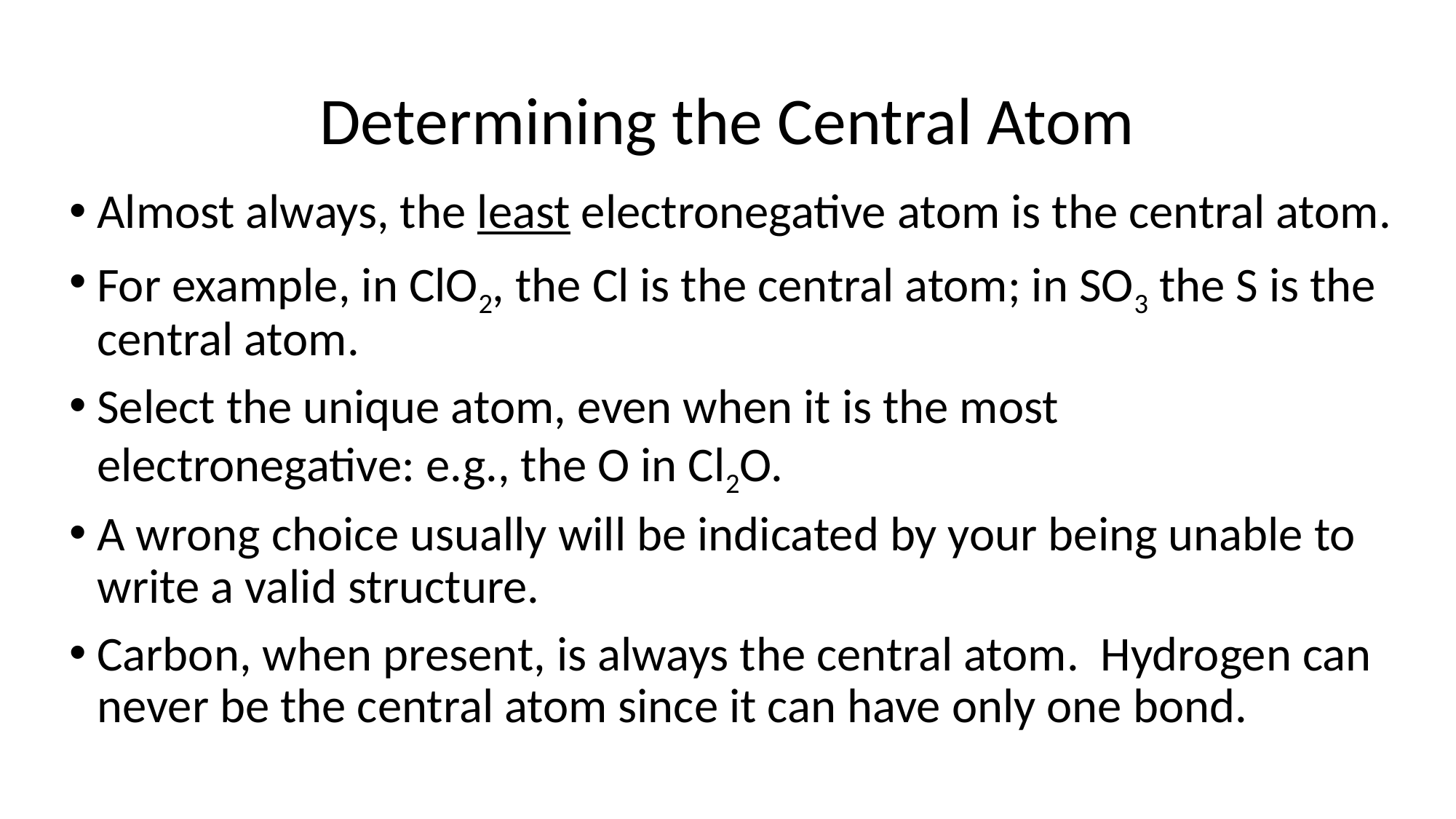

# Determining the Central Atom
Almost always, the least electronegative atom is the central atom.
For example, in ClO2, the Cl is the central atom; in SO3 the S is the central atom.
Select the unique atom, even when it is the most electronegative: e.g., the O in Cl2O.
A wrong choice usually will be indicated by your being unable to write a valid structure.
Carbon, when present, is always the central atom.  Hydrogen can never be the central atom since it can have only one bond.